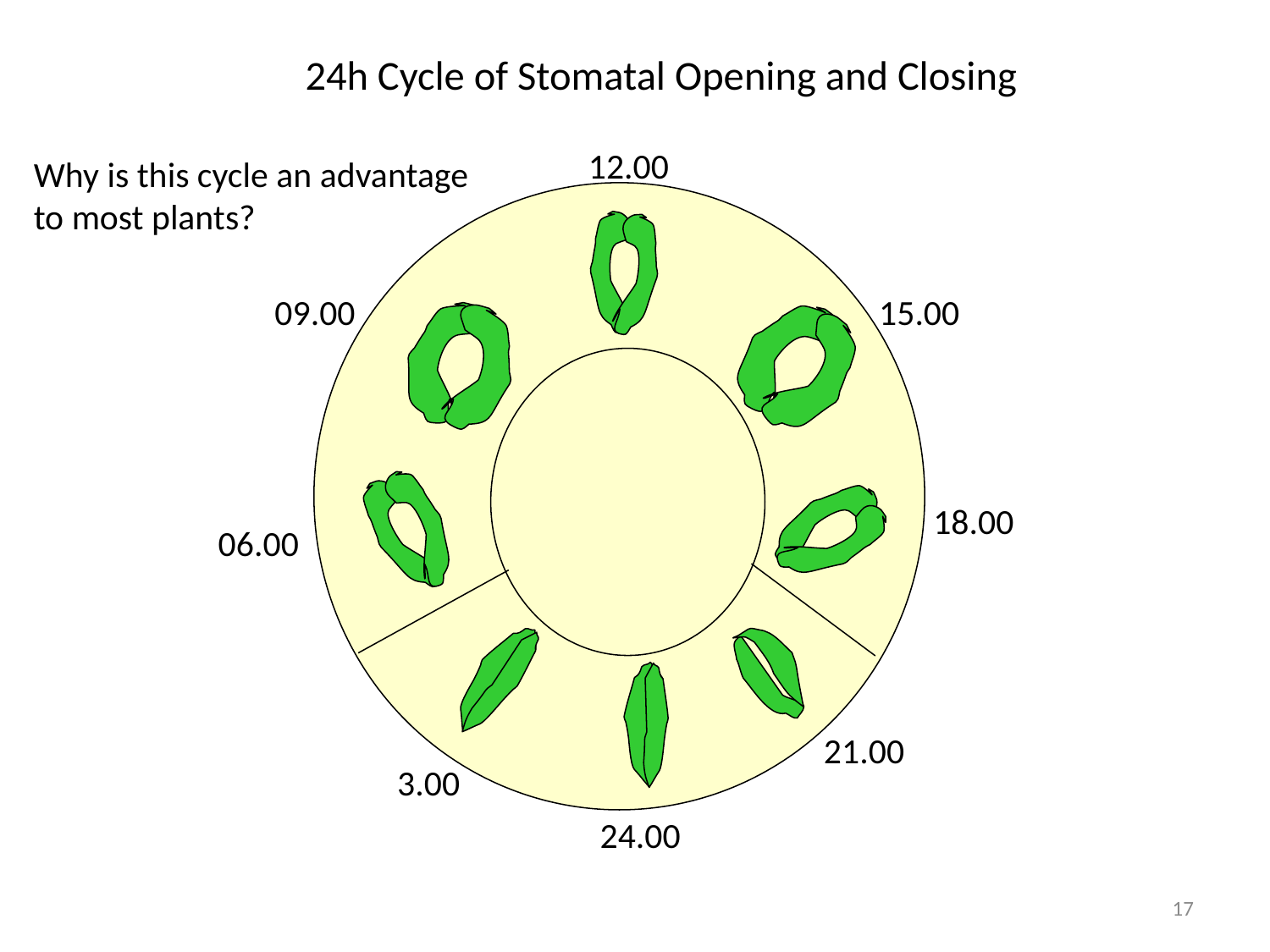

# 24h Cycle of Stomatal Opening and Closing
12.00
Why is this cycle an advantage to most plants?

09.00
15.00

18.00
06.00

21.00
3.00
24.00
17